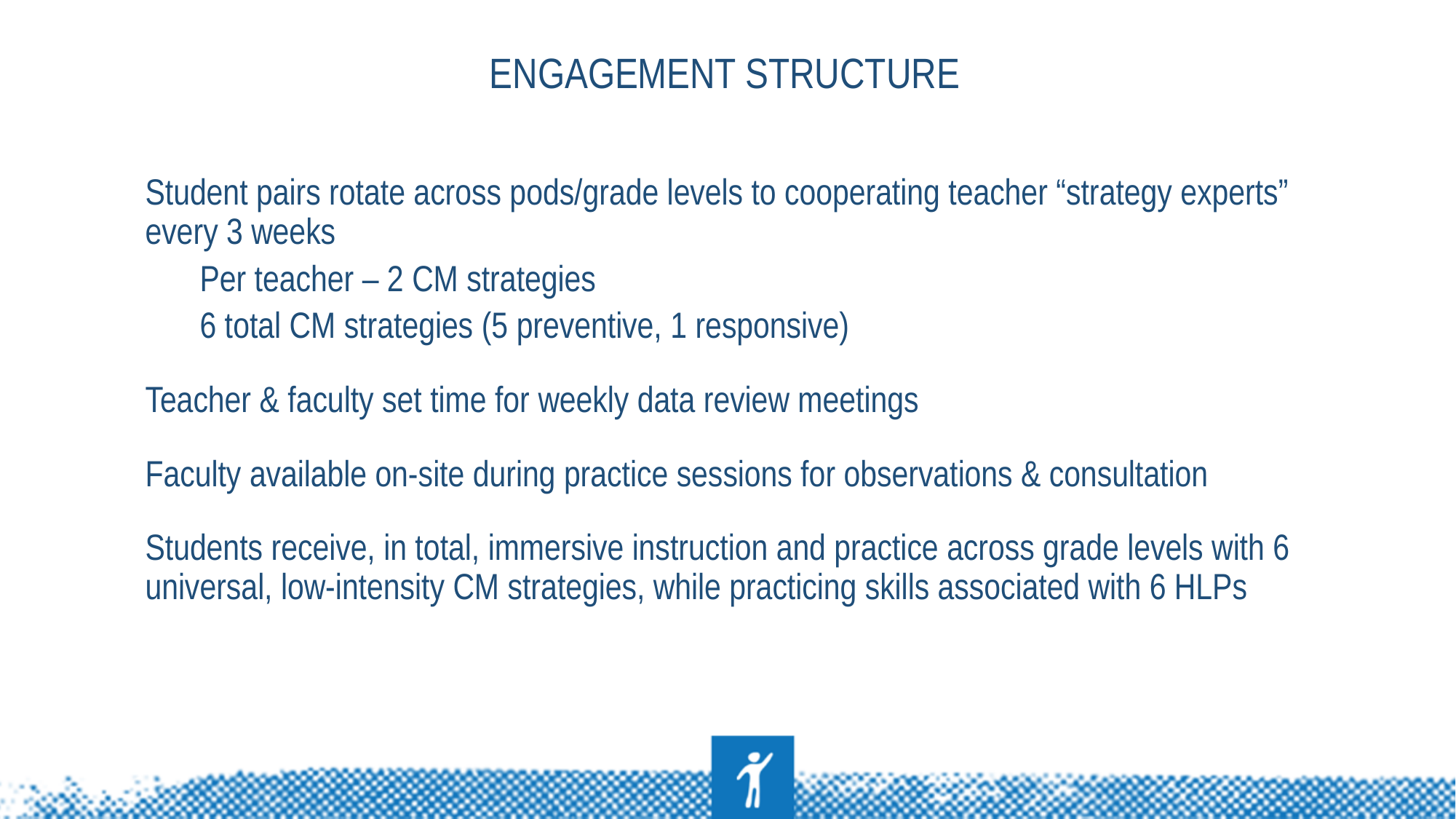

# Engagement Structure

Student pairs rotate across pods/grade levels to cooperating teacher “strategy experts” every 3 weeks
Per teacher – 2 CM strategies
6 total CM strategies (5 preventive, 1 responsive)

Teacher & faculty set time for weekly data review meetings

Faculty available on-site during practice sessions for observations & consultation

Students receive, in total, immersive instruction and practice across grade levels with 6 universal, low-intensity CM strategies, while practicing skills associated with 6 HLPs